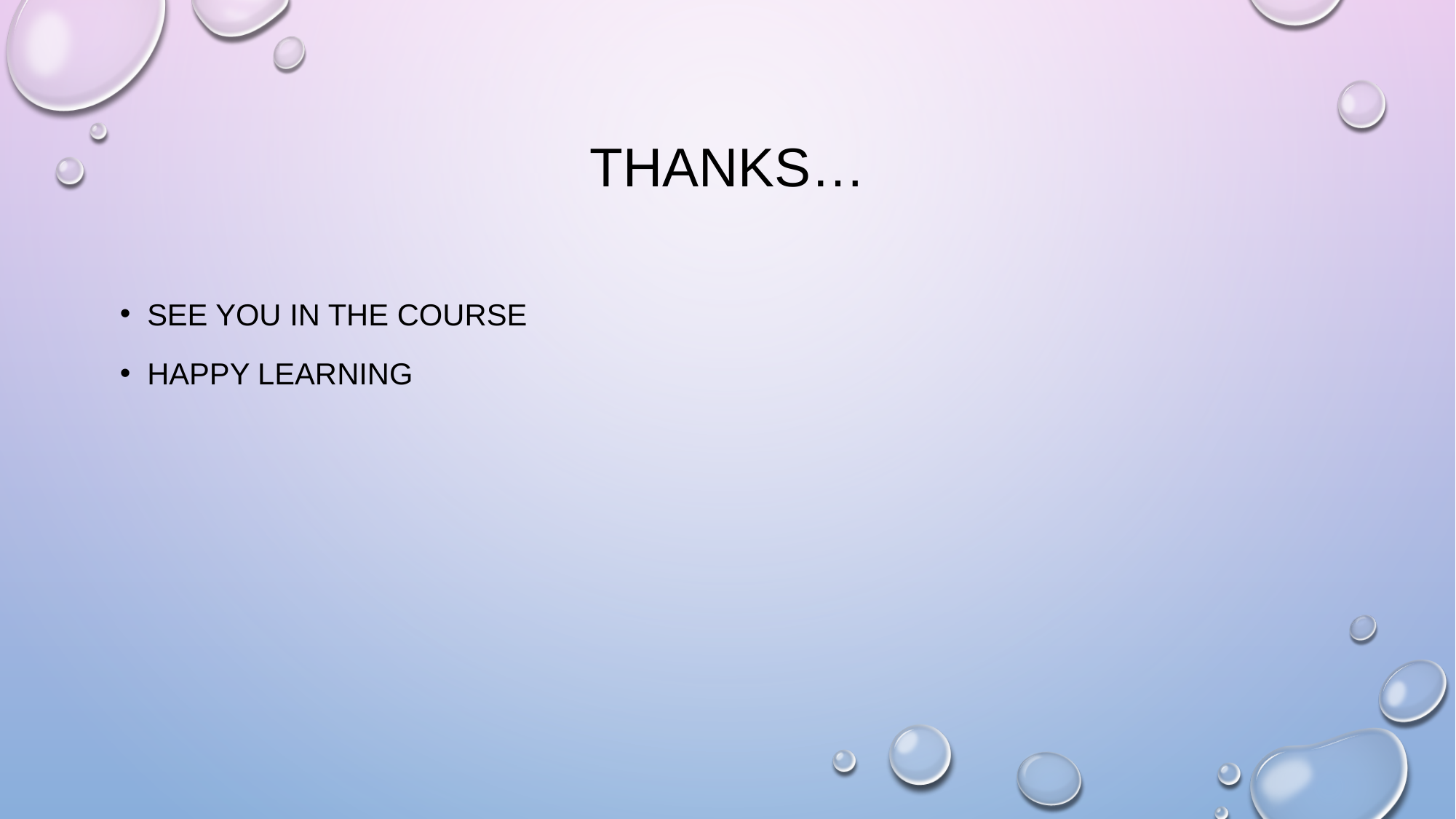

# Thanks…
See you in the course
Happy Learning